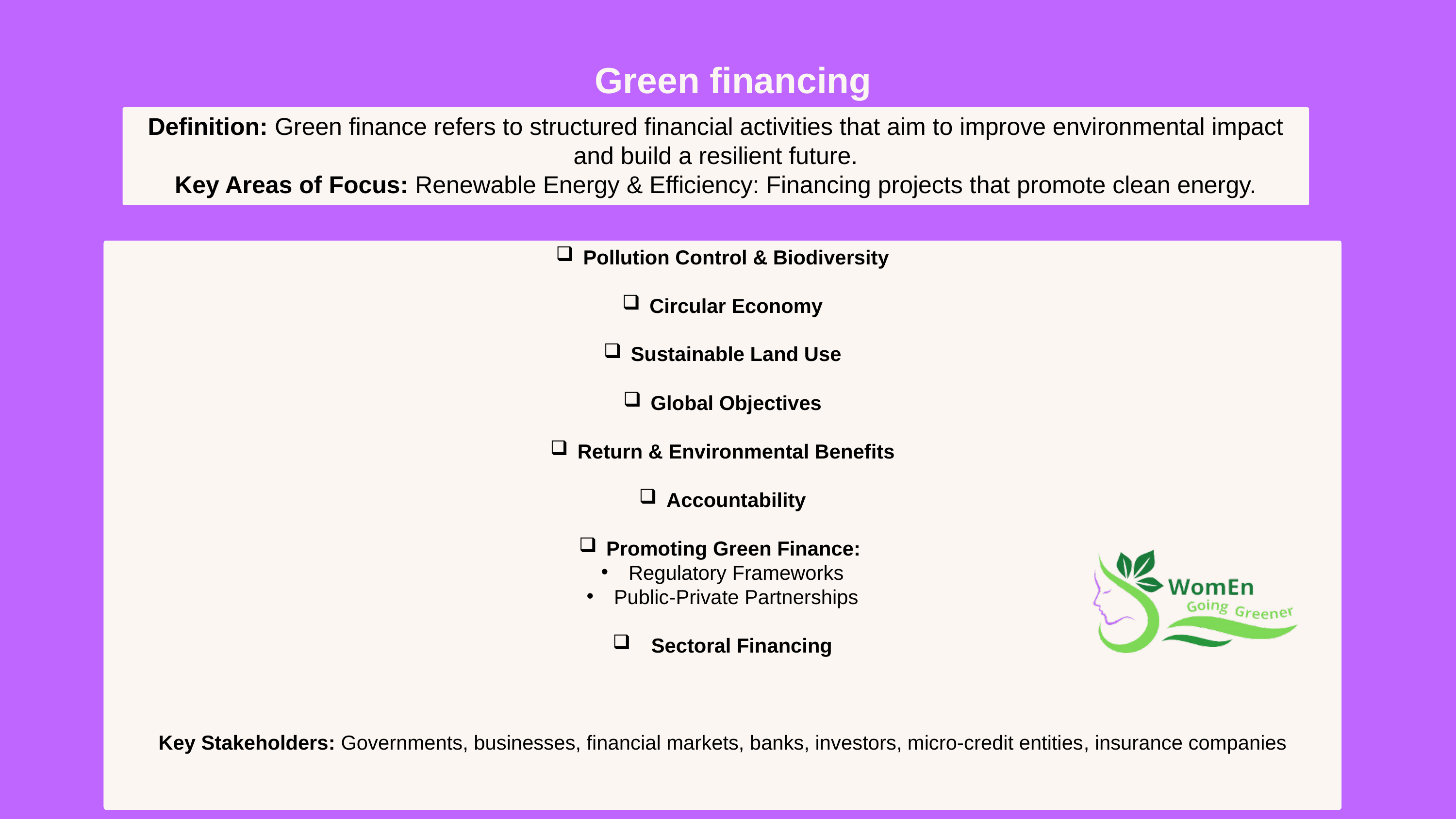

Green financing

Definition: Green finance refers to structured financial activities that aim to improve environmental impact and build a resilient future.
Key Areas of Focus: Renewable Energy & Efficiency: Financing projects that promote clean energy.

Pollution Control & Biodiversity

Circular Economy

Sustainable Land Use

Global Objectives

Return & Environmental Benefits

Accountability

Promoting Green Finance:
Regulatory Frameworks
Public-Private Partnerships

  Sectoral Financing

Key Stakeholders: Governments, businesses, financial markets, banks, investors, micro-credit entities, insurance companies